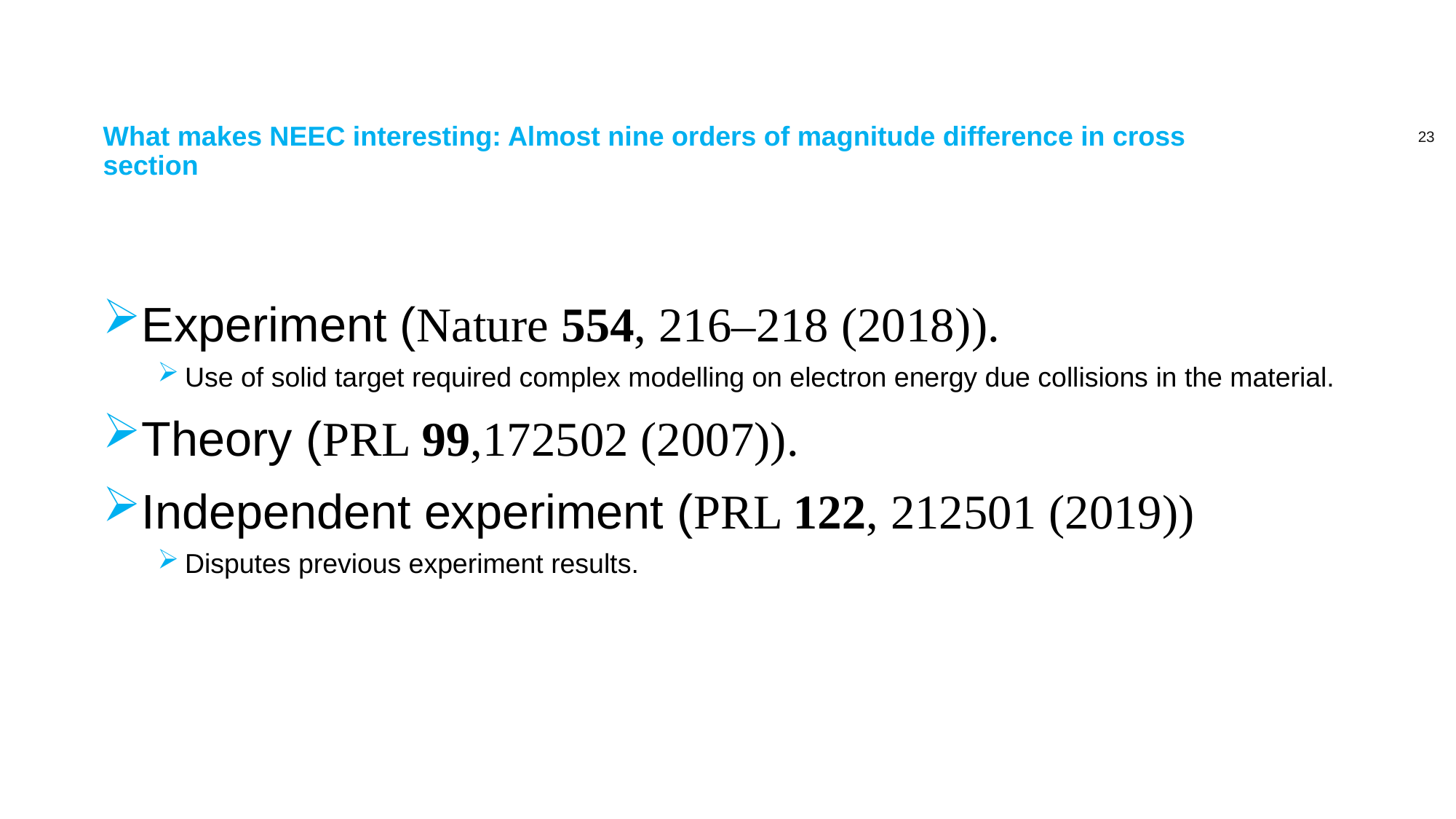

# What makes NEEC interesting: Almost nine orders of magnitude difference in cross section
Experiment (Nature 554, 216–218 (2018)).
Use of solid target required complex modelling on electron energy due collisions in the material.
Theory (PRL 99,172502 (2007)).
Independent experiment (PRL 122, 212501 (2019))
Disputes previous experiment results.